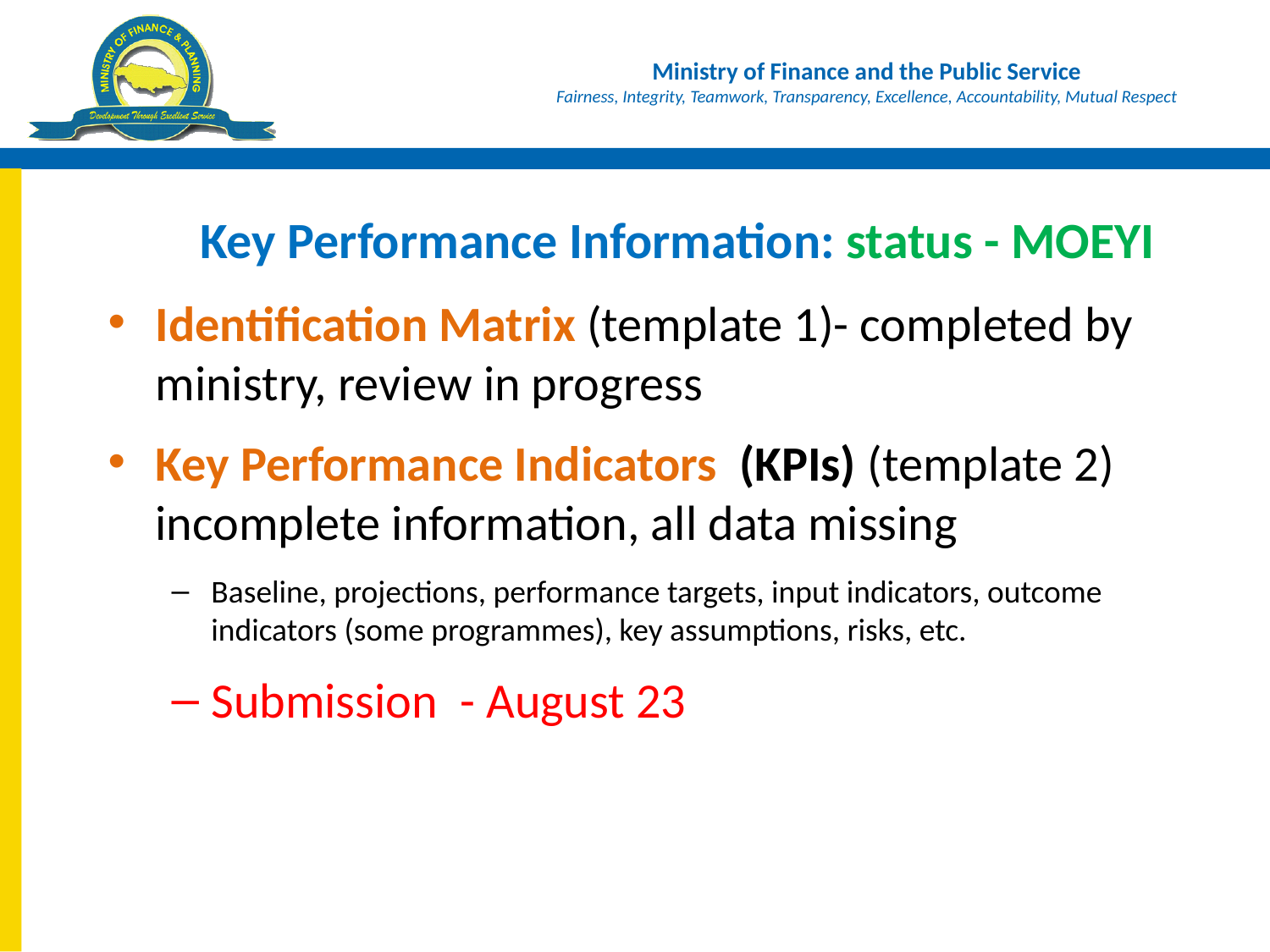

# Key Performance Information: status - MOEYI
Identification Matrix (template 1)- completed by ministry, review in progress
Key Performance Indicators  (KPIs) (template 2) incomplete information, all data missing
Baseline, projections, performance targets, input indicators, outcome indicators (some programmes), key assumptions, risks, etc.
Submission  - August 23